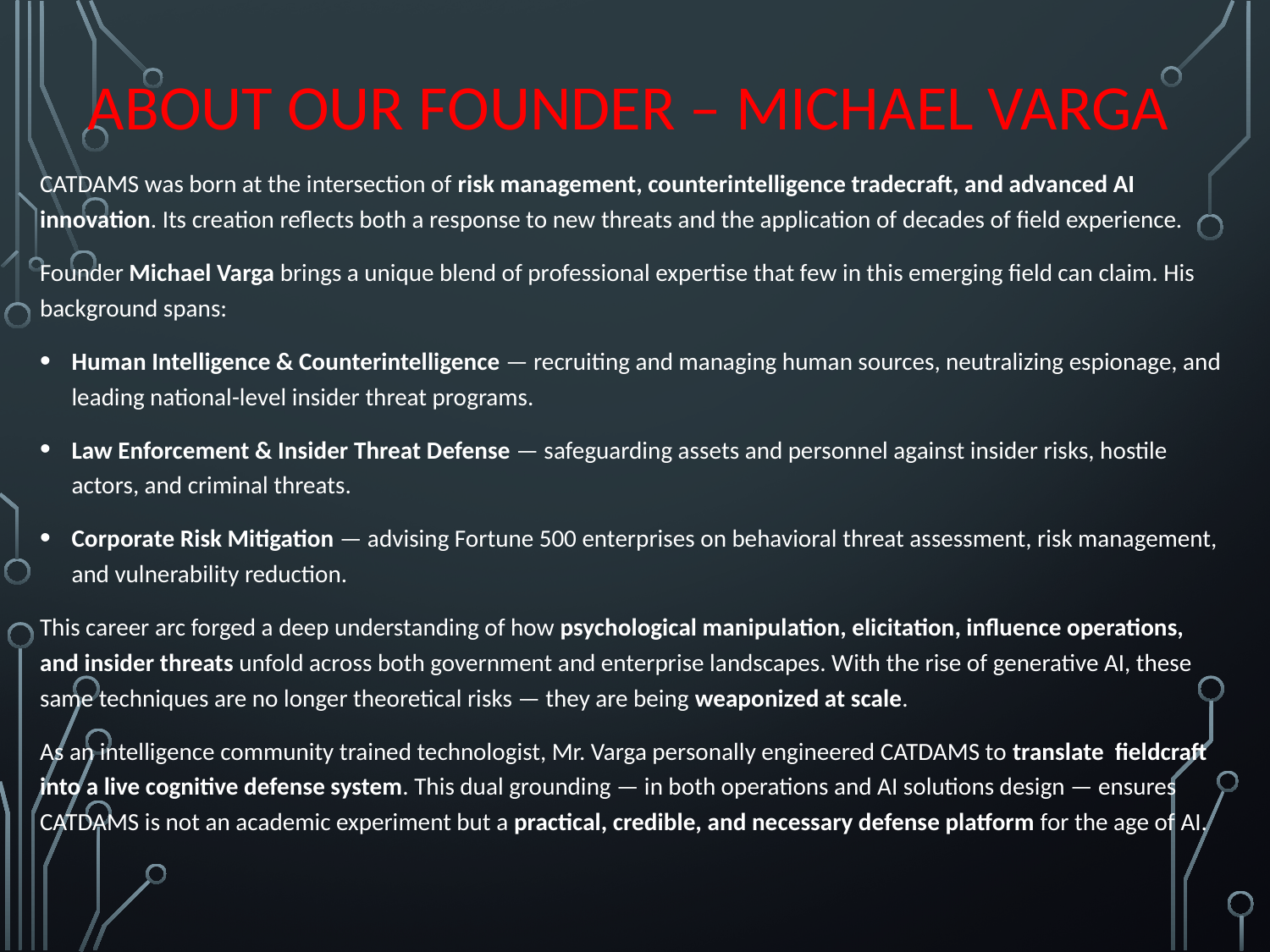

# About Our Founder – Michael Varga
CATDAMS was born at the intersection of risk management, counterintelligence tradecraft, and advanced AI innovation. Its creation reflects both a response to new threats and the application of decades of field experience.
Founder Michael Varga brings a unique blend of professional expertise that few in this emerging field can claim. His background spans:
Human Intelligence & Counterintelligence — recruiting and managing human sources, neutralizing espionage, and leading national-level insider threat programs.
Law Enforcement & Insider Threat Defense — safeguarding assets and personnel against insider risks, hostile actors, and criminal threats.
Corporate Risk Mitigation — advising Fortune 500 enterprises on behavioral threat assessment, risk management, and vulnerability reduction.
This career arc forged a deep understanding of how psychological manipulation, elicitation, influence operations, and insider threats unfold across both government and enterprise landscapes. With the rise of generative AI, these same techniques are no longer theoretical risks — they are being weaponized at scale.
As an intelligence community trained technologist, Mr. Varga personally engineered CATDAMS to translate  fieldcraft into a live cognitive defense system. This dual grounding — in both operations and AI solutions design — ensures CATDAMS is not an academic experiment but a practical, credible, and necessary defense platform for the age of AI.